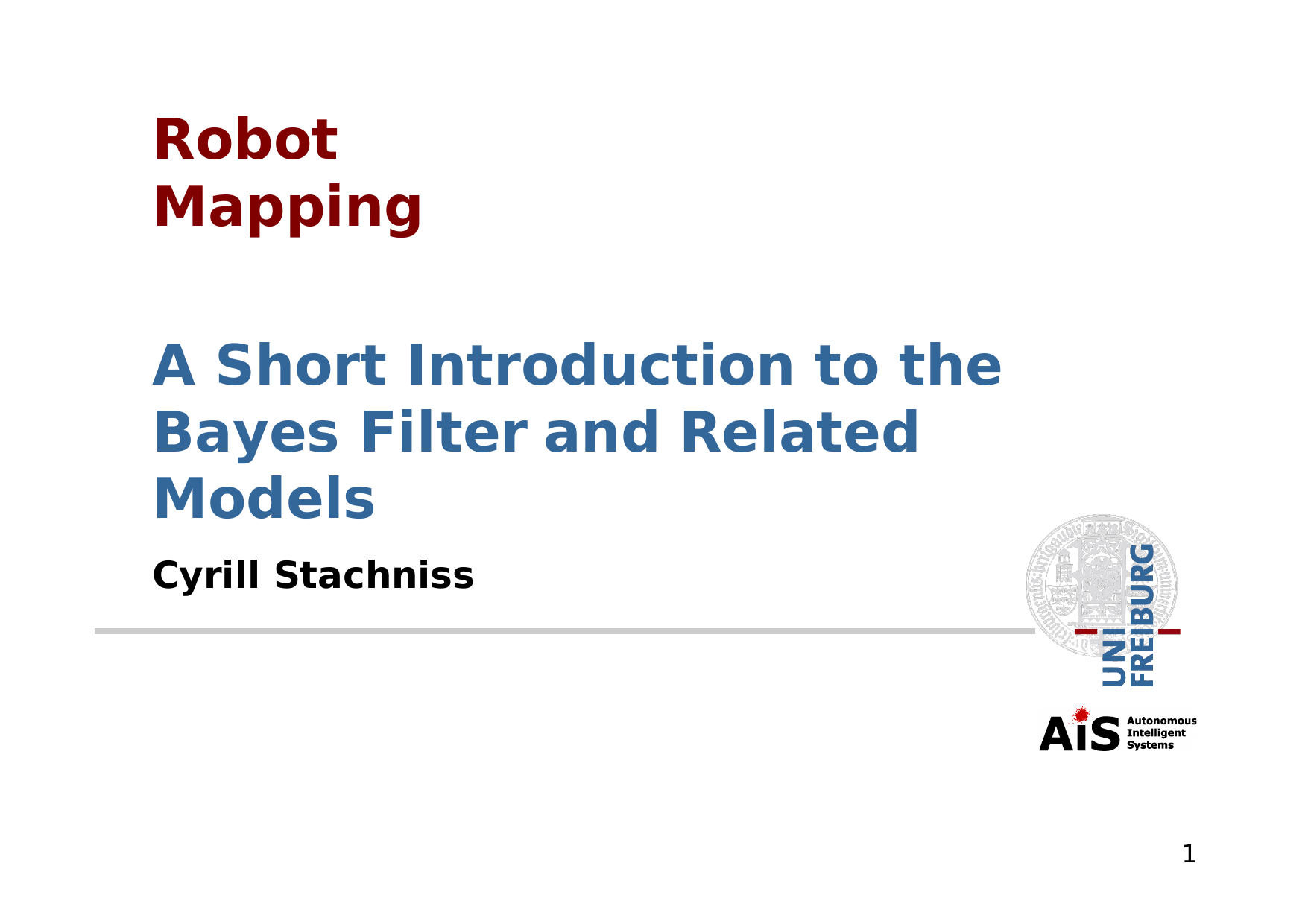

# Robot Mapping
A Short Introduction to the  Bayes Filter	and	Related	Models

Cyrill Stachniss

1